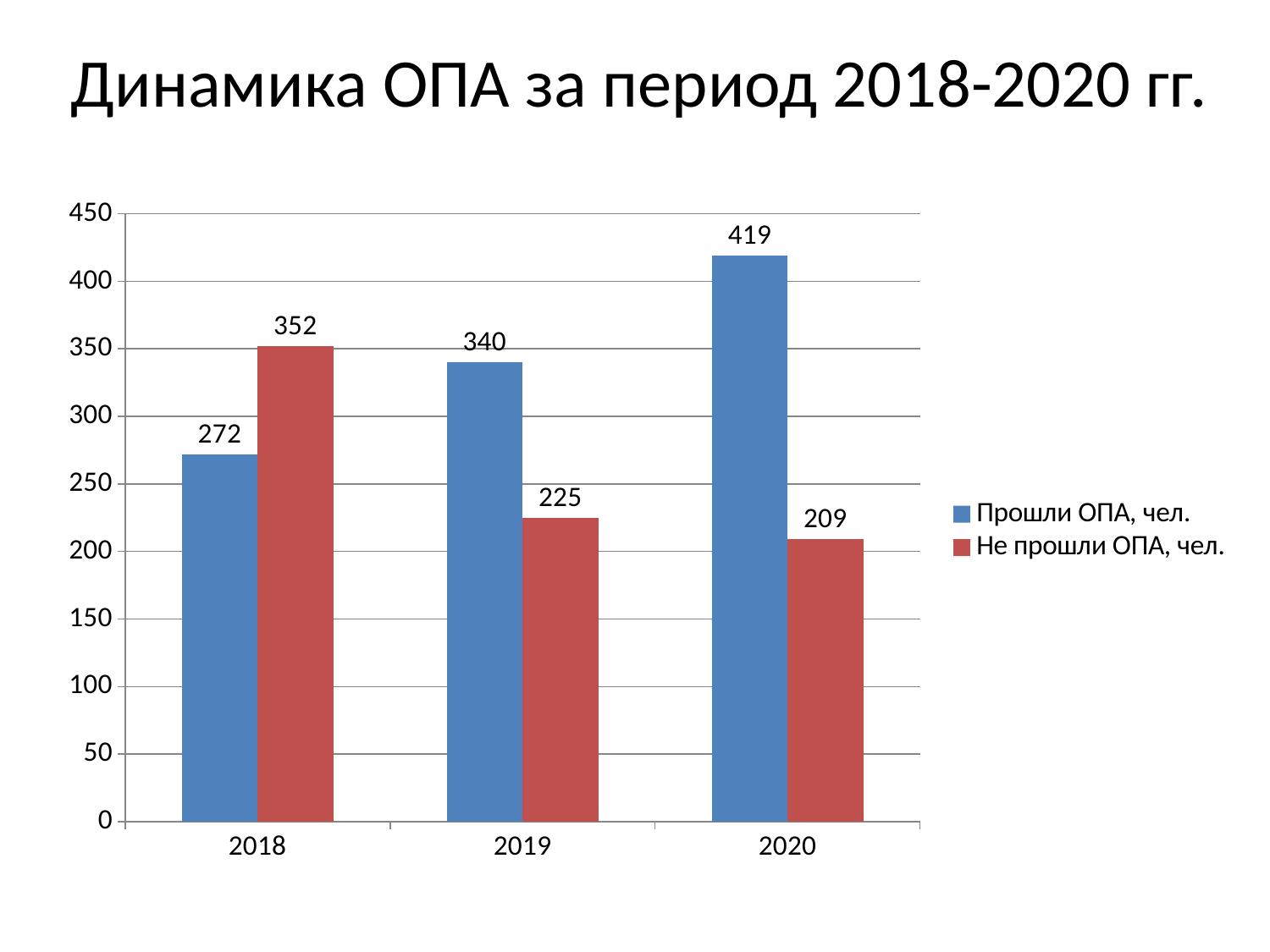

# Динамика ОПА за период 2018-2020 гг.

### Chart

| Category | Прошли ОПА, чел. | Не прошли ОПА, чел. |
|---|---|---|
| 2018 | 272.0 | 352.0 |
| 2019 | 340.0 | 225.0 |
| 2020 | 419.0 | 209.0 |